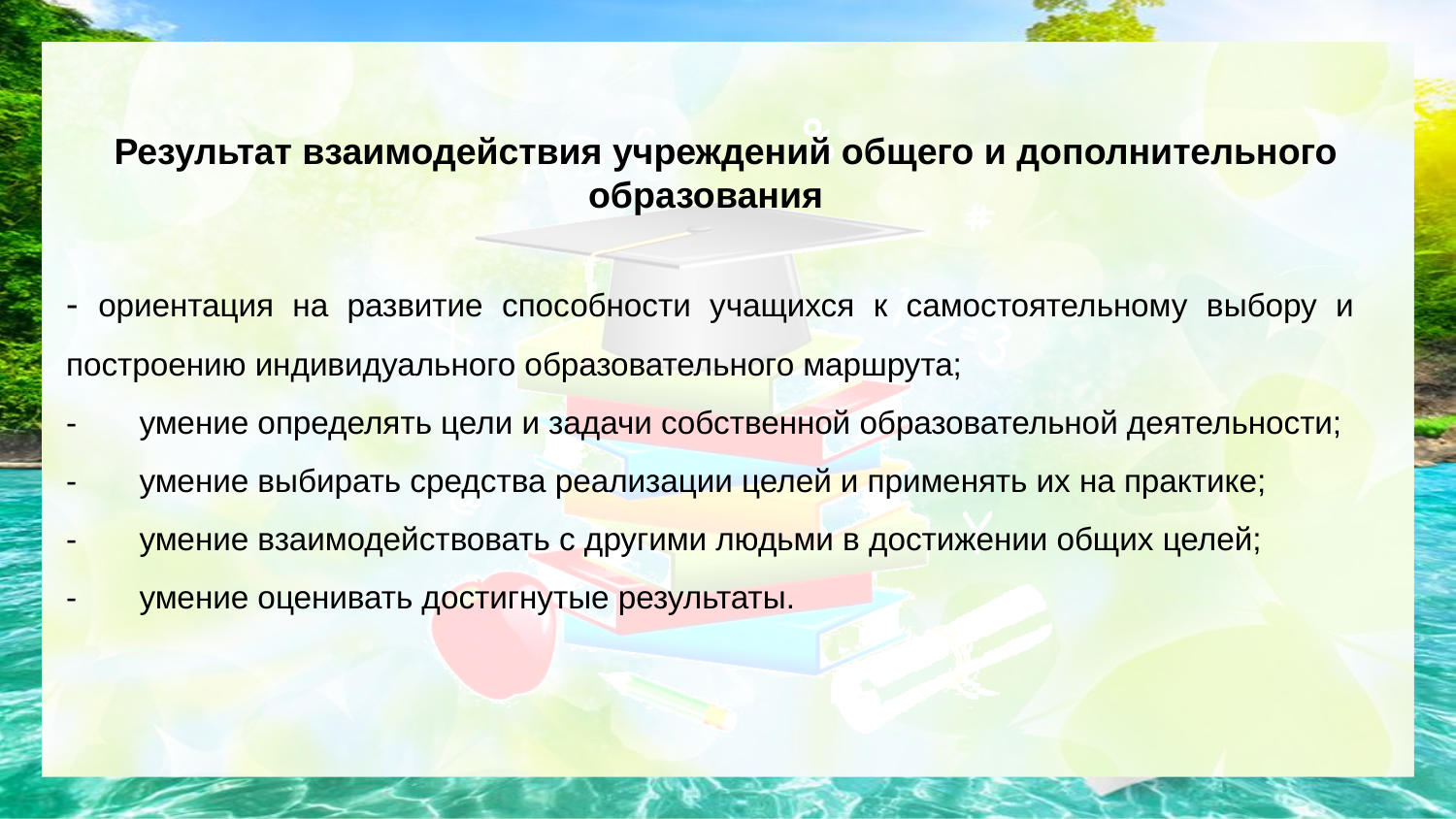

Результат взаимодействия учреждений общего и дополнительного образования

- ориентация на развитие способности учащихся к самостоятельному выбору и построению индивидуального образовательного маршрута;
-       умение определять цели и задачи собственной образовательной деятельности;
-       умение выбирать средства реализации целей и применять их на практике;
-       умение взаимодействовать с другими людьми в достижении общих целей;
-       умение оценивать достигнутые результаты.